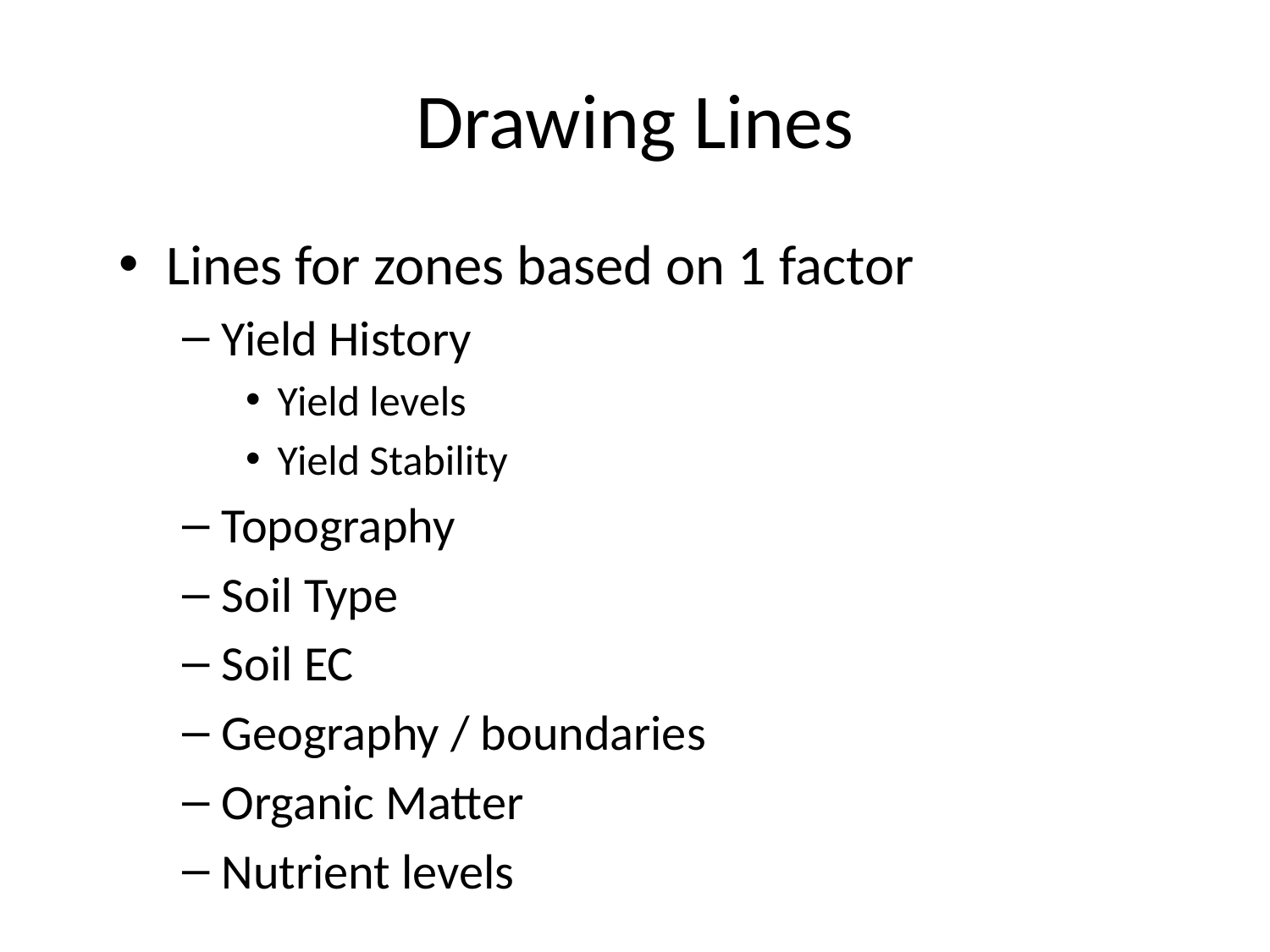

# Drawing Lines
Lines for zones based on 1 factor
Yield History
Yield levels
Yield Stability
Topography
Soil Type
Soil EC
Geography / boundaries
Organic Matter
Nutrient levels